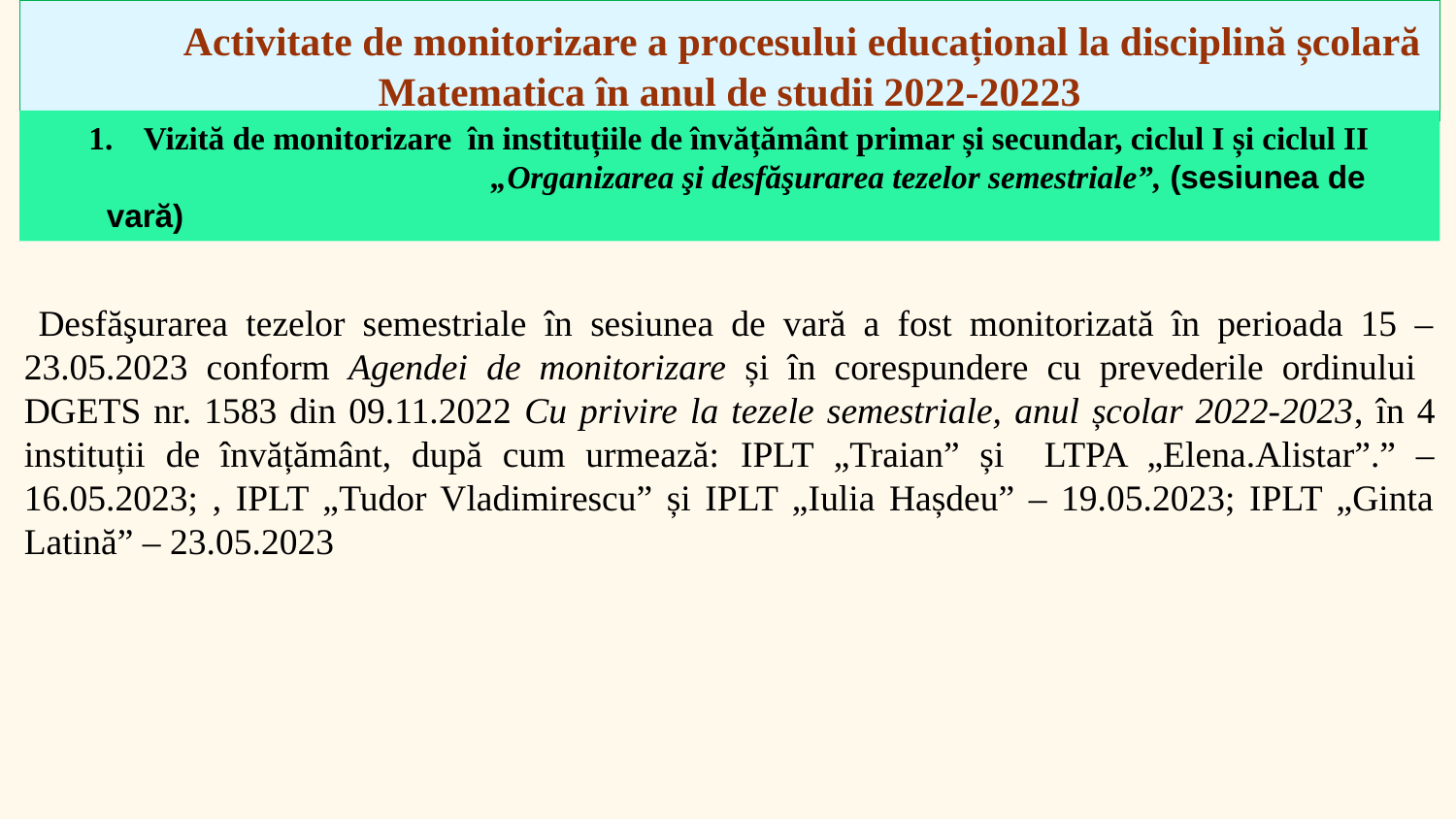

Activitate de monitorizare a procesului educațional la disciplină școlară Matematica în anul de studii 2022-20223
Vizită de monitorizare  în instituțiile de învățământ primar și secundar, ciclul I și ciclul II
	„Organizarea şi desfăşurarea tezelor semestriale”, (sesiunea de vară)
Desfăşurarea tezelor semestriale în sesiunea de vară a fost monitorizată în perioada 15 – 23.05.2023 conform Agendei de monitorizare și în corespundere cu prevederile ordinului  DGETS nr. 1583 din 09.11.2022 Cu privire la tezele semestriale, anul școlar 2022-2023, în 4 instituții de învățământ, după cum urmează: IPLT „Traian” și  LTPA „Elena.Alistar”.” – 16.05.2023; , IPLT „Tudor Vladimirescu” și IPLT „Iulia Hașdeu” – 19.05.2023; IPLT „Ginta Latină” – 23.05.2023